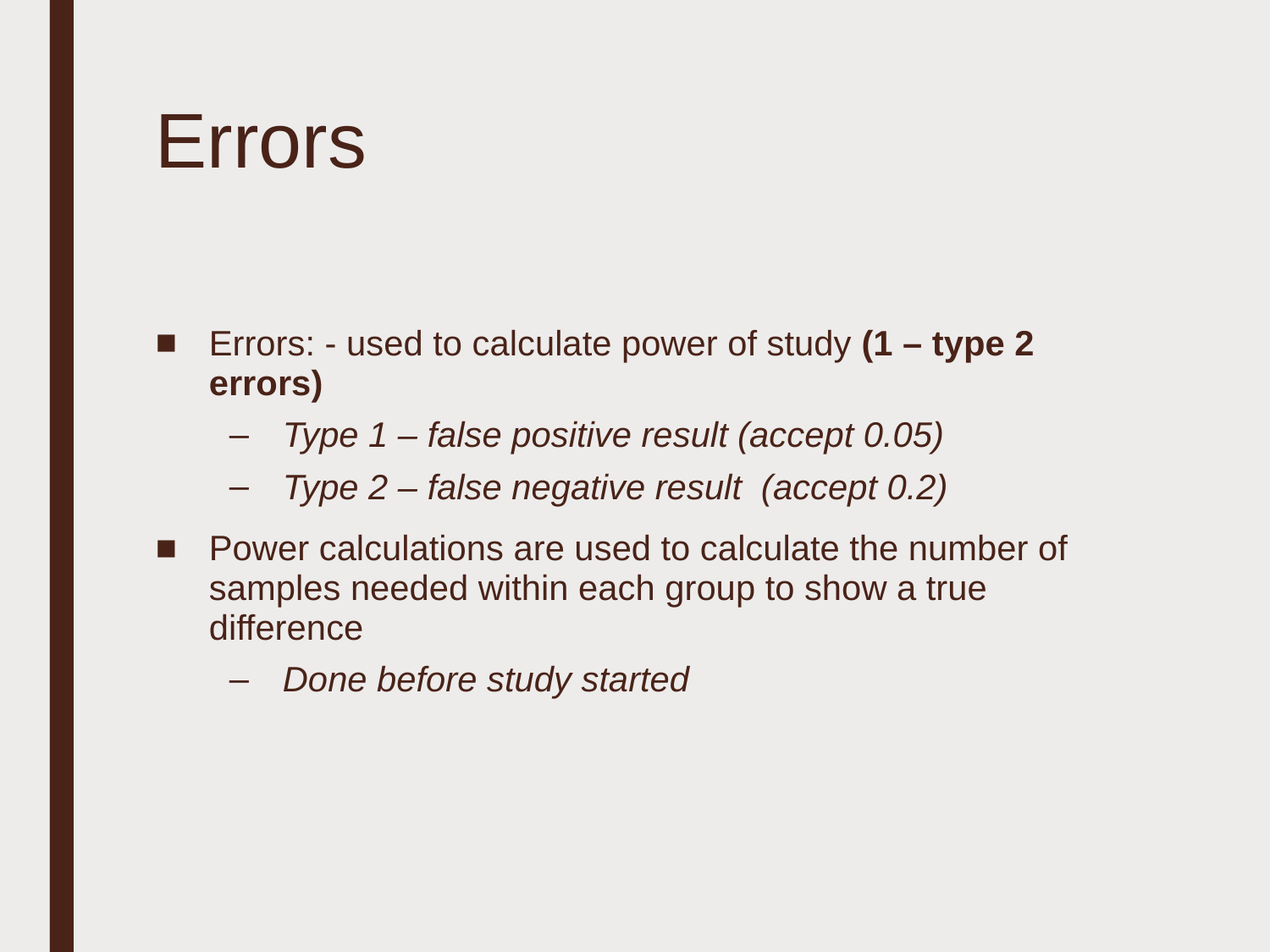

# Errors
Errors: - used to calculate power of study (1 – type 2 errors)
Type 1 – false positive result (accept 0.05)
Type 2 – false negative result  (accept 0.2)
Power calculations are used to calculate the number of samples needed within each group to show a true difference
Done before study started